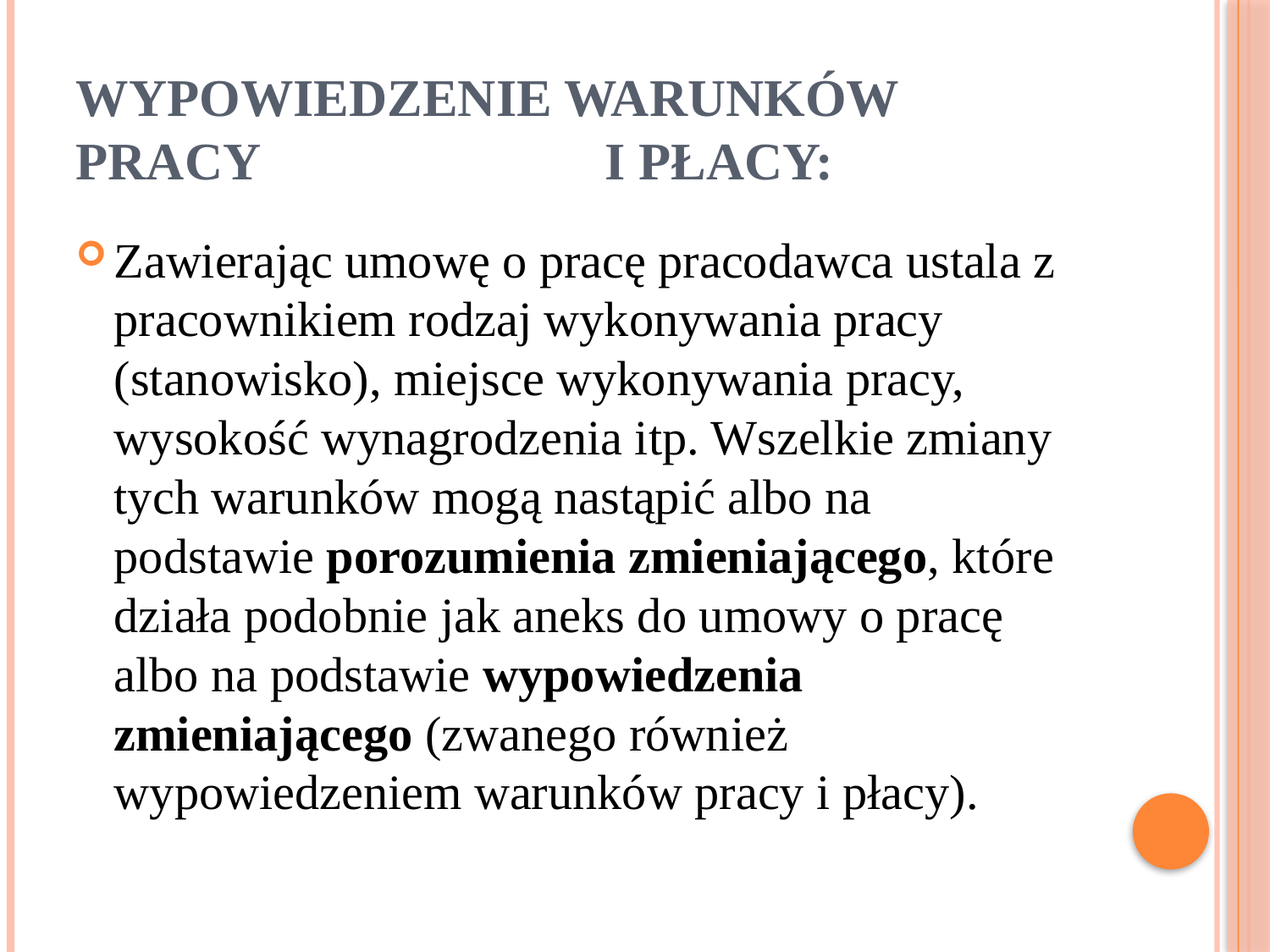

# Wypowiedzenie warunków pracy                          i płacy:
Zawierając umowę o pracę pracodawca ustala z pracownikiem rodzaj wykonywania pracy (stanowisko), miejsce wykonywania pracy, wysokość wynagrodzenia itp. Wszelkie zmiany tych warunków mogą nastąpić albo na podstawie porozumienia zmieniającego, które działa podobnie jak aneks do umowy o pracę albo na podstawie wypowiedzenia zmieniającego (zwanego również wypowiedzeniem warunków pracy i płacy).